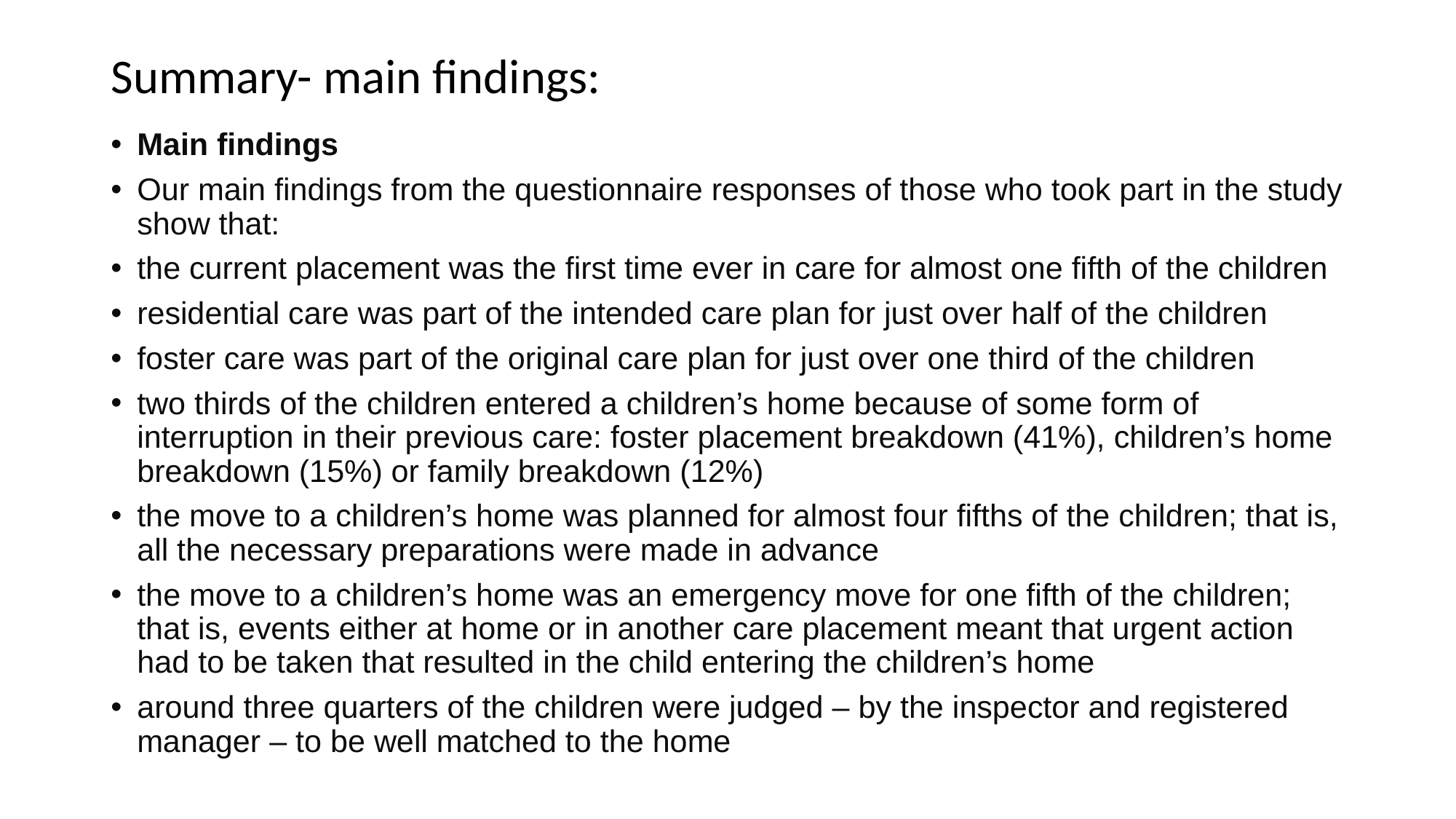

# Summary- main findings:
Main findings
Our main findings from the questionnaire responses of those who took part in the study show that:
the current placement was the first time ever in care for almost one fifth of the children
residential care was part of the intended care plan for just over half of the children
foster care was part of the original care plan for just over one third of the children
two thirds of the children entered a children’s home because of some form of interruption in their previous care: foster placement breakdown (41%), children’s home breakdown (15%) or family breakdown (12%)
the move to a children’s home was planned for almost four fifths of the children; that is, all the necessary preparations were made in advance
the move to a children’s home was an emergency move for one fifth of the children; that is, events either at home or in another care placement meant that urgent action had to be taken that resulted in the child entering the children’s home
around three quarters of the children were judged – by the inspector and registered manager – to be well matched to the home